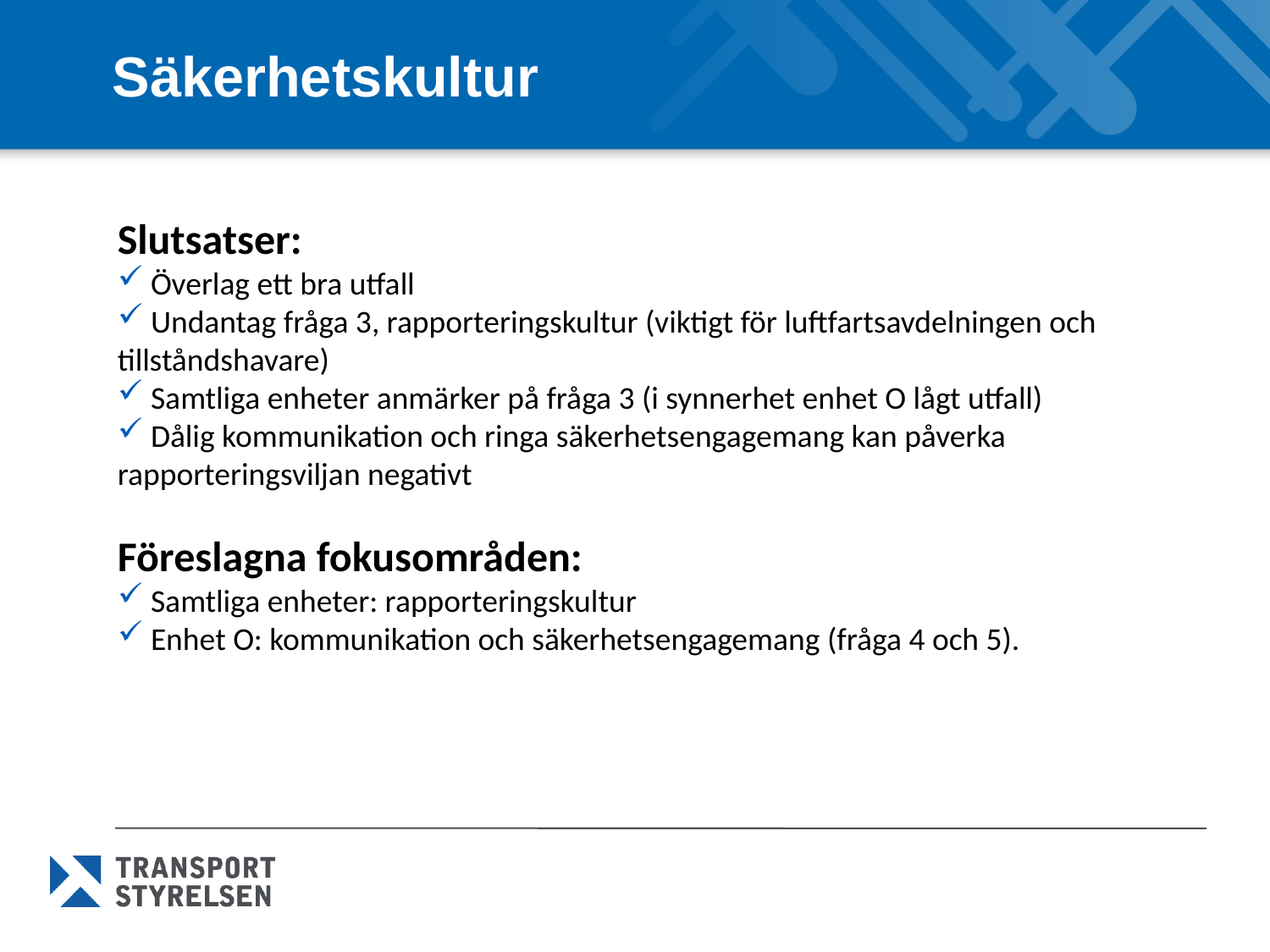

# Säkerhetskultur
Slutsatser:
 Överlag ett bra utfall
 Undantag fråga 3, rapporteringskultur (viktigt för luftfartsavdelningen och tillståndshavare)
 Samtliga enheter anmärker på fråga 3 (i synnerhet enhet O lågt utfall)
 Dålig kommunikation och ringa säkerhetsengagemang kan påverka rapporteringsviljan negativt

Föreslagna fokusområden:
 Samtliga enheter: rapporteringskultur
 Enhet O: kommunikation och säkerhetsengagemang (fråga 4 och 5).